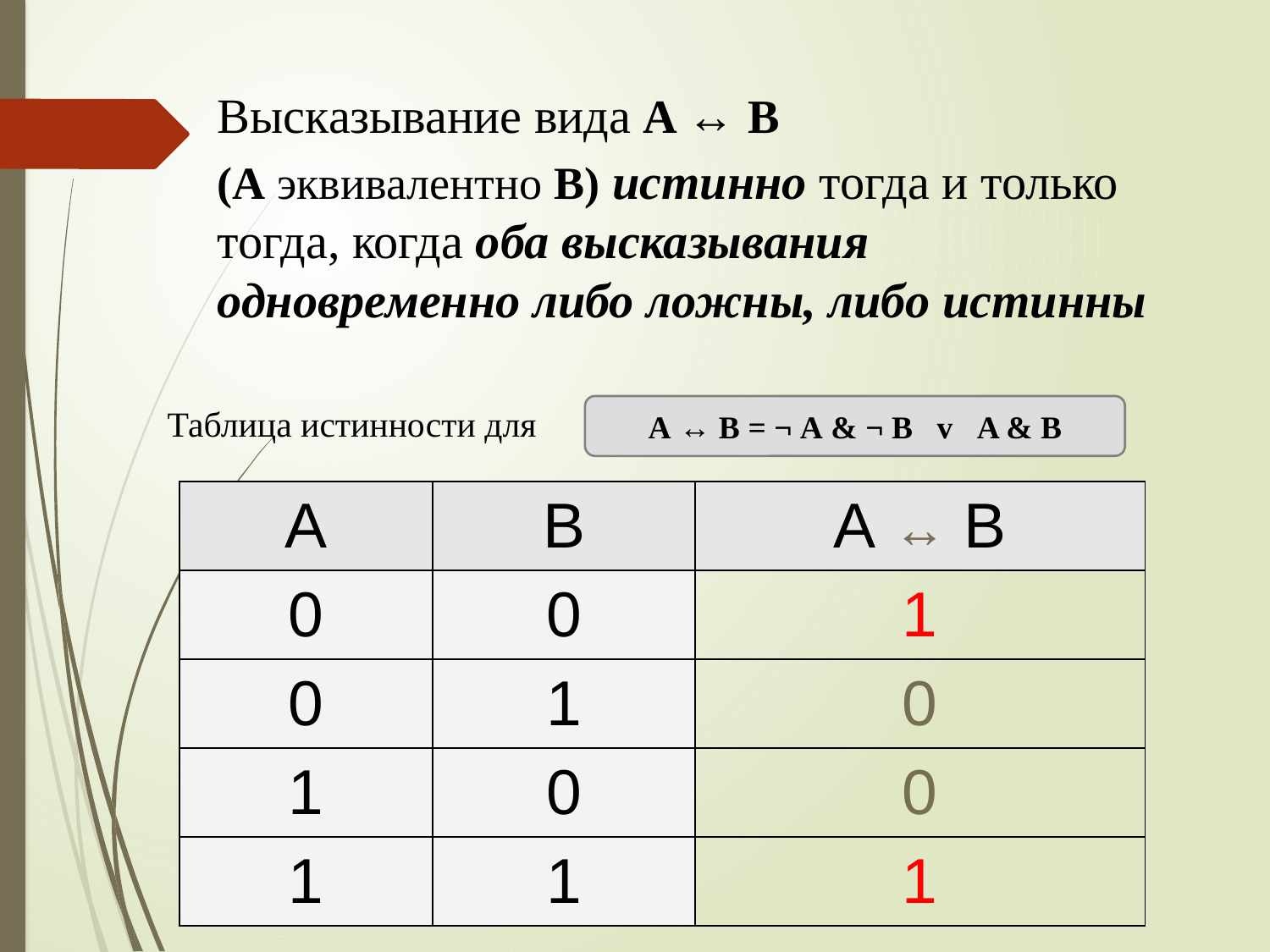

Высказывание вида A ↔ B
(А эквивалентно B) истинно тогда и только тогда, когда оба высказывания одновременно либо ложны, либо истинны
Таблица истинности для
А ↔ В = ¬ А & ¬ В   v   A & B
| A | B | А ↔ B |
| --- | --- | --- |
| 0 | 0 | 1 |
| 0 | 1 | 0 |
| 1 | 0 | 0 |
| 1 | 1 | 1 |